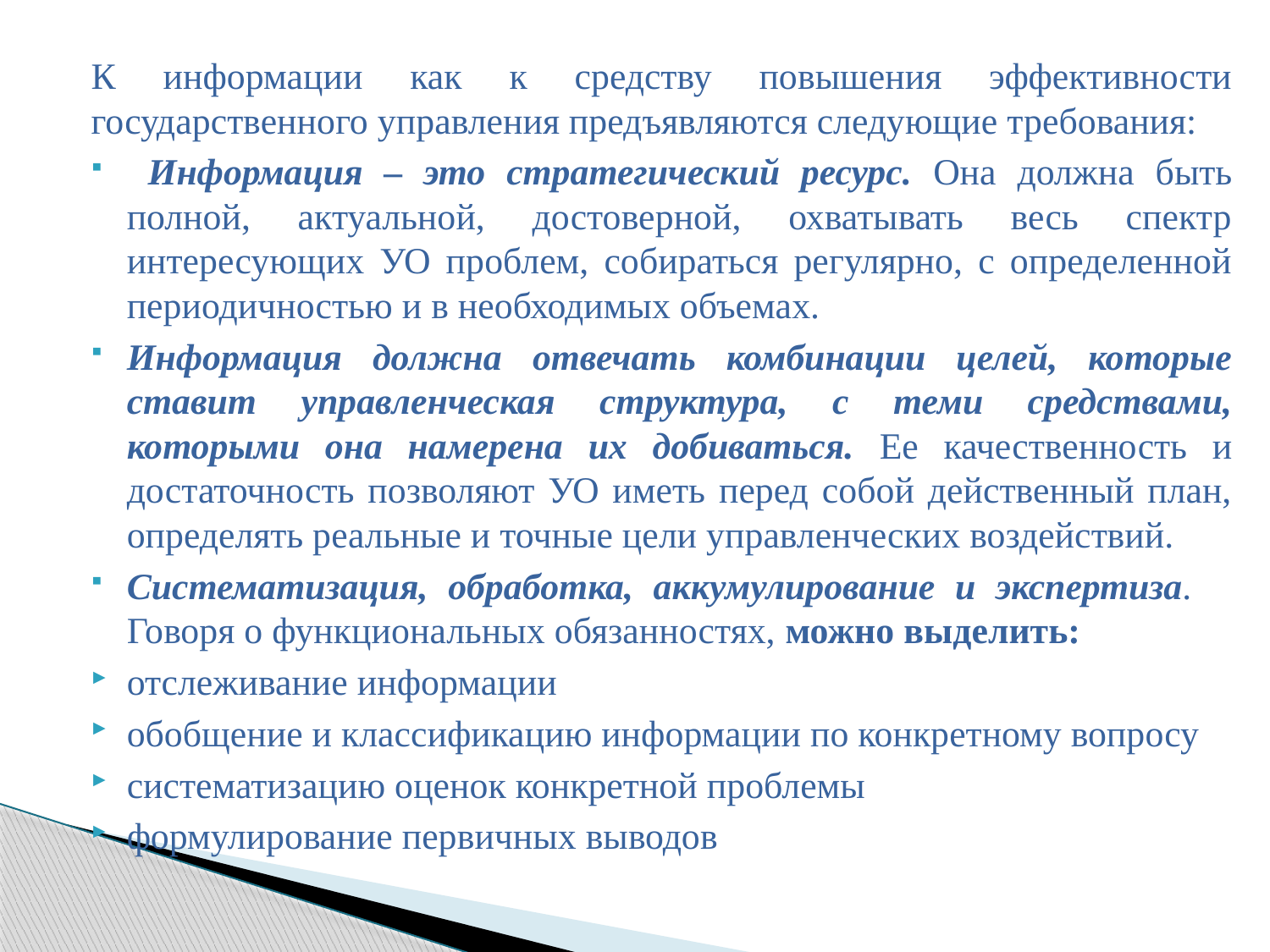

К информации как к средству повышения эффективности государственного управления предъявляются следующие требования:
 Информация – это стратегический ресурс. Она должна быть полной, актуальной, достоверной, охватывать весь спектр интересующих УО проблем, собираться регулярно, с определенной периодичностью и в необходимых объемах.
Информация должна отвечать комбинации целей, которые ставит управленческая структура, с теми средствами, которыми она намерена их добиваться. Ее качественность и достаточность позволяют УО иметь перед собой действенный план, определять реальные и точные цели управленческих воздействий.
Систематизация, обработка, аккумулирование и экспертиза.   Говоря о функциональных обязанностях, можно выделить:
отслеживание информации
обобщение и классификацию информации по конкретному вопросу
систематизацию оценок конкретной проблемы
формулирование первичных выводов